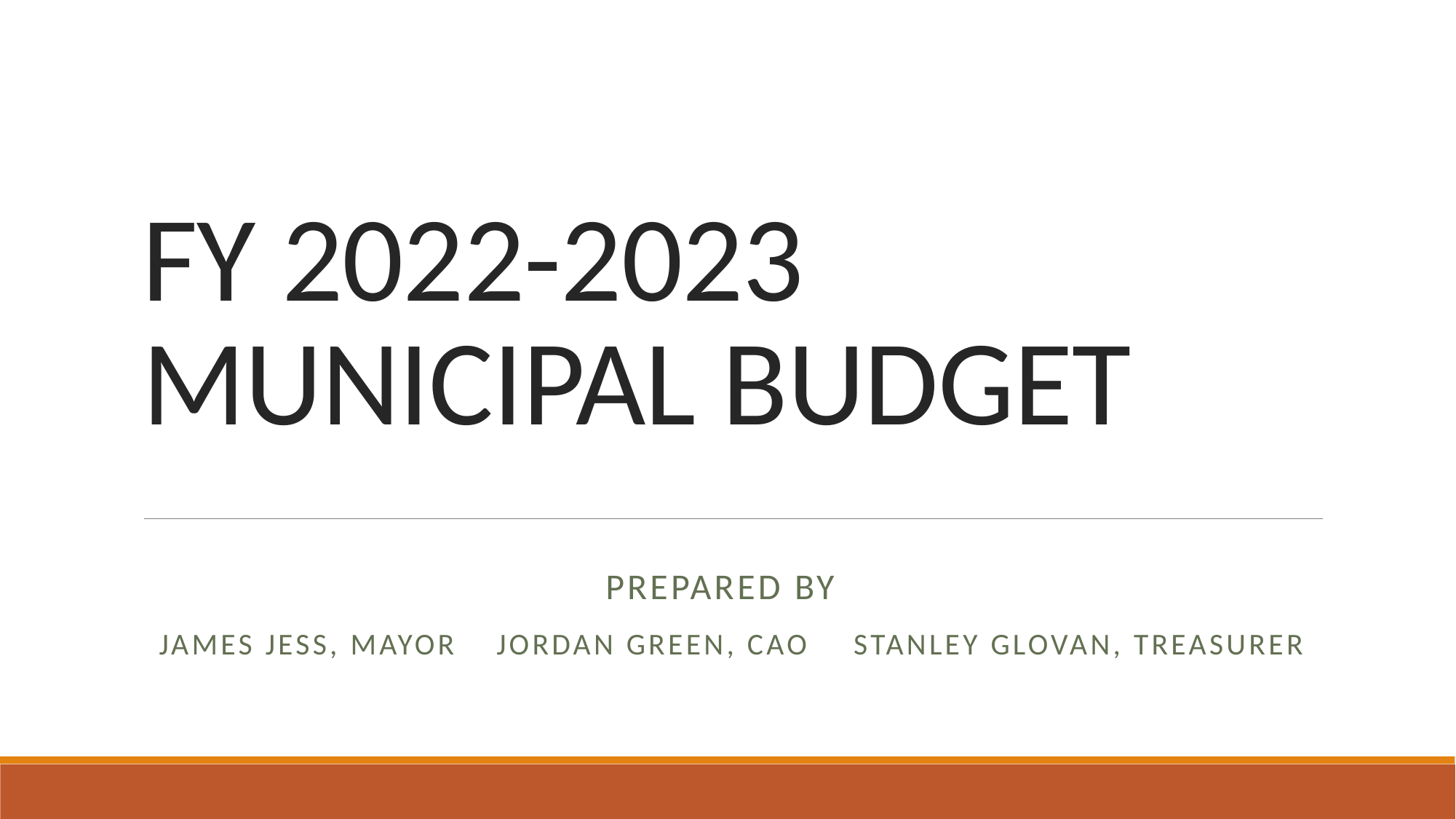

# FY 2022-2023 MUNICIPAL BUDGET
Prepared by
James jess, mayor	 Jordan green, cao	    Stanley Glovan, treasurer